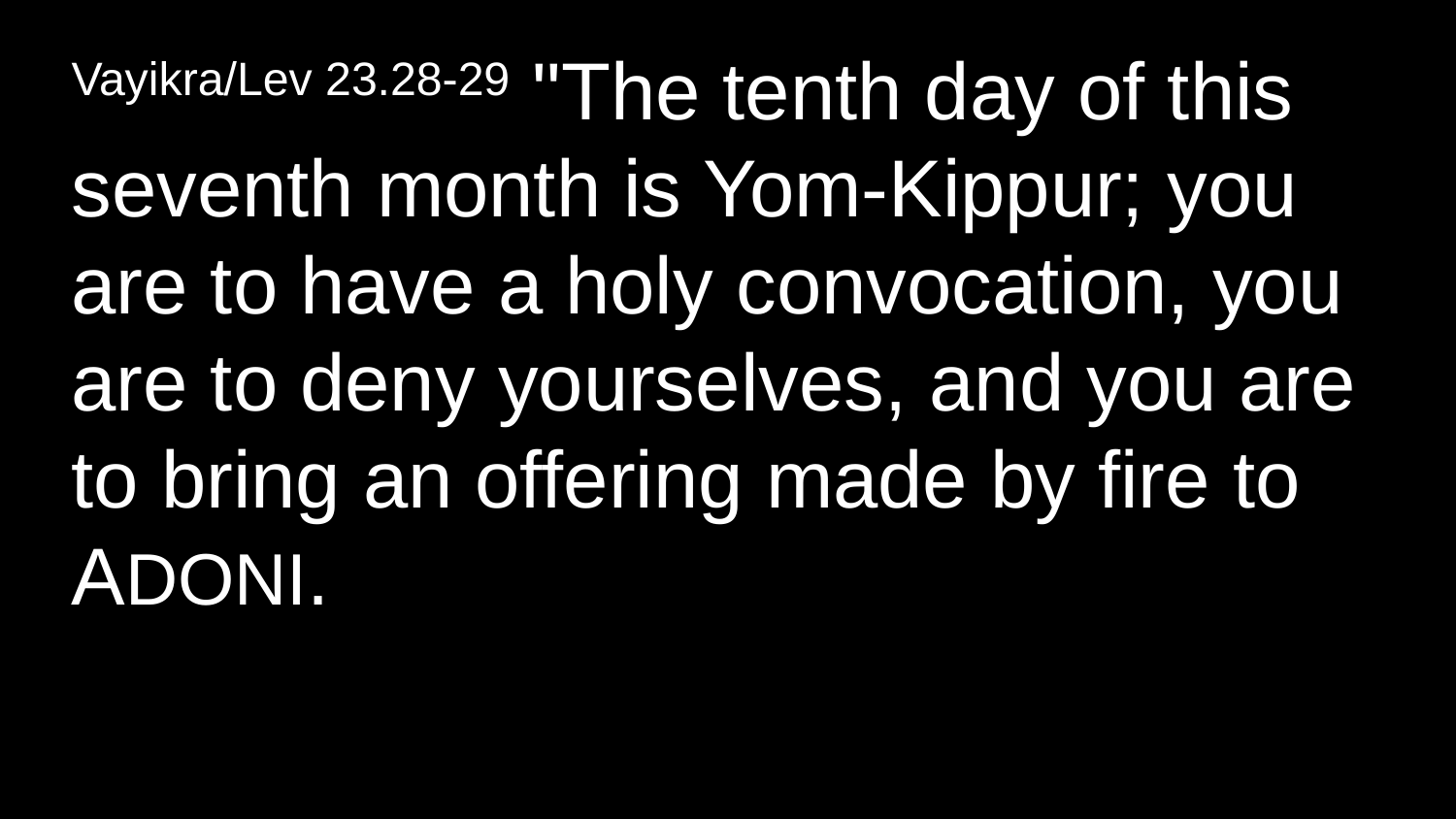

Vayikra/Lev 23.28-29 "The tenth day of this seventh month is Yom-Kippur; you are to have a holy convocation, you are to deny yourselves, and you are to bring an offering made by fire to ADONI.